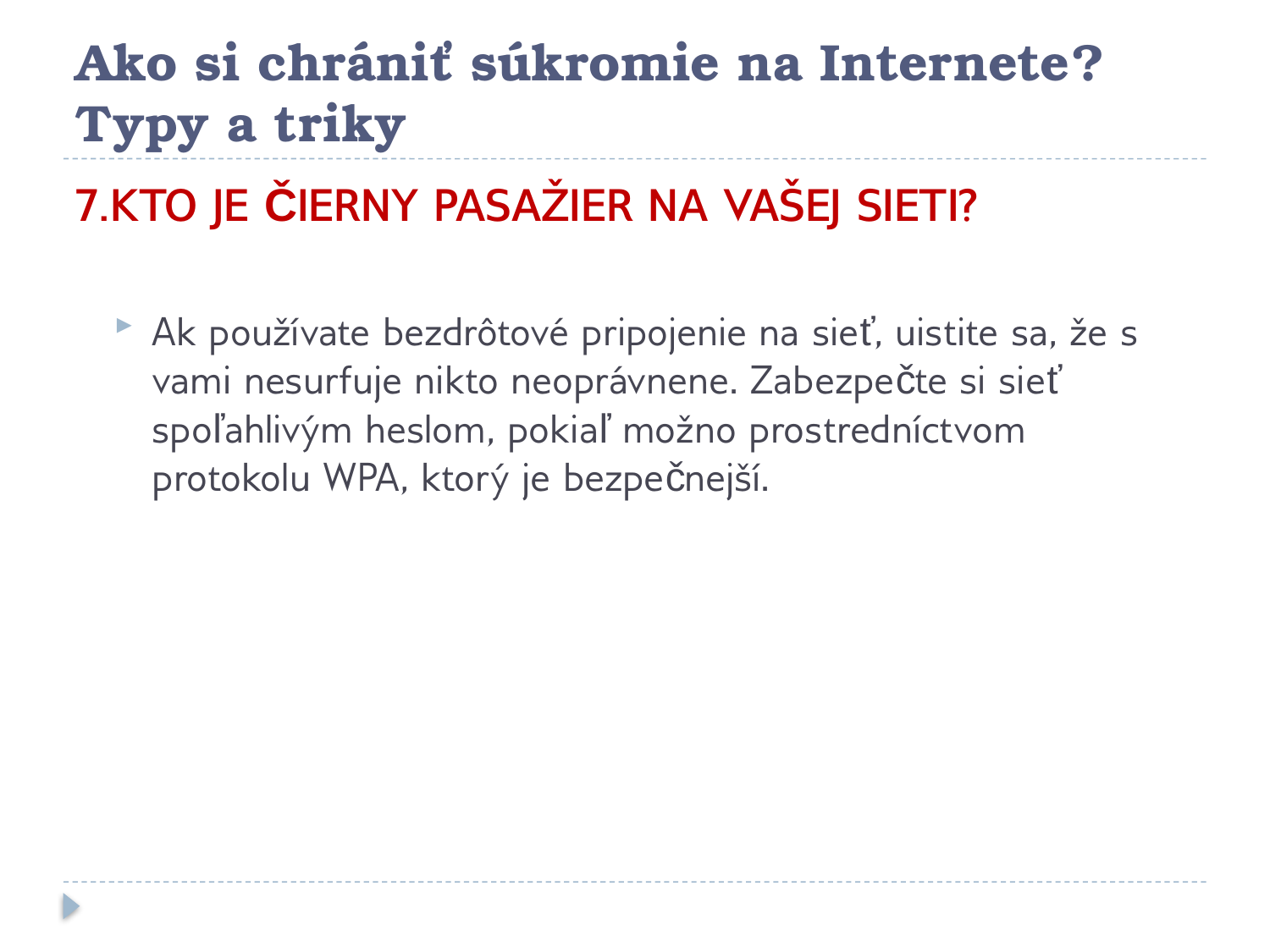

# Ako si chrániť súkromie na Internete? Typy a triky
7.KTO JE ČIERNY PASAŽIER NA VAŠEJ SIETI?

Ak používate bezdrôtové pripojenie na sieť, uistite sa, že s vami nesurfuje nikto neoprávnene. Zabezpečte si sieť spoľahlivým heslom, pokiaľ možno prostredníctvom protokolu WPA, ktorý je bezpečnejší.